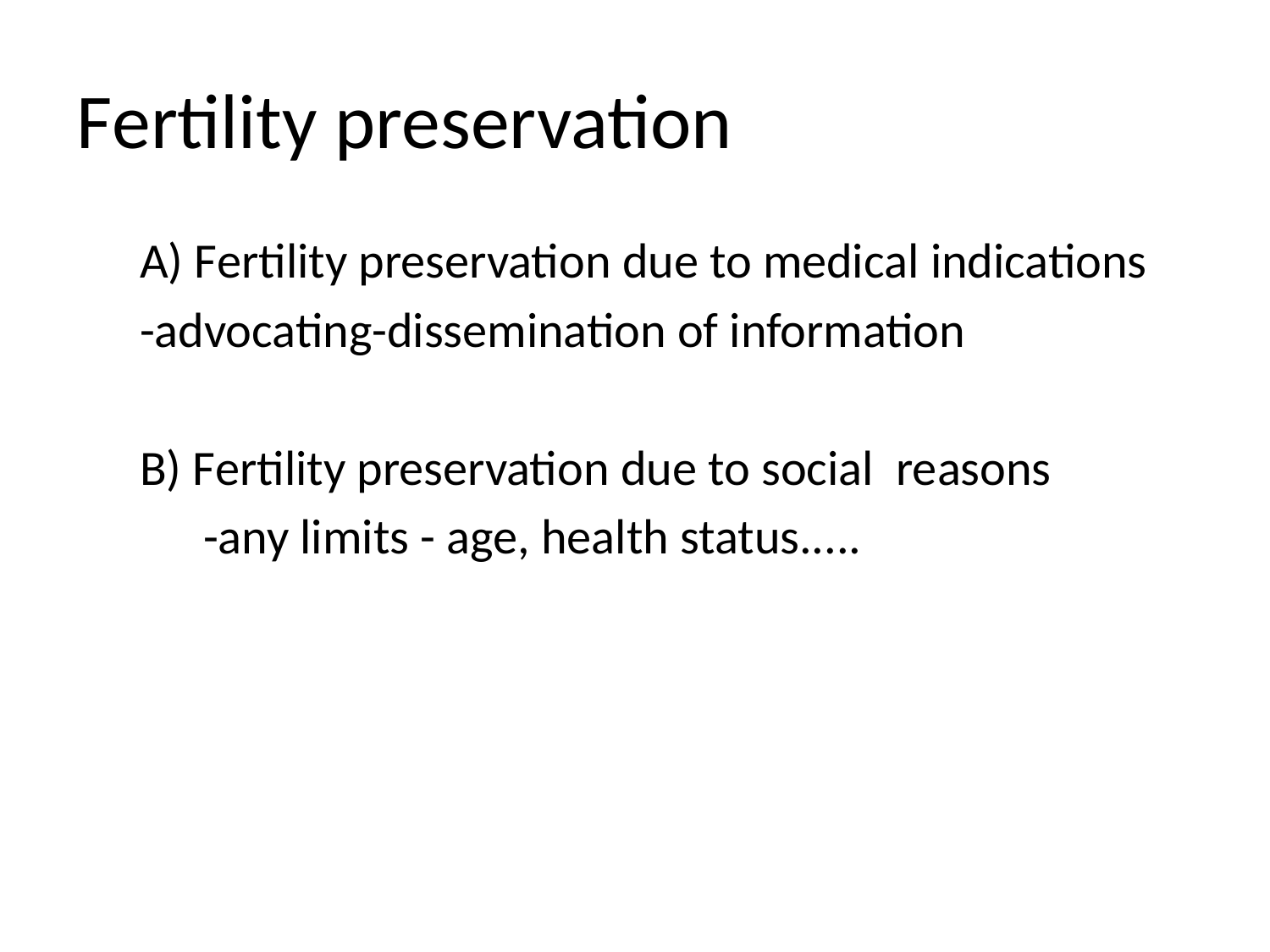

# Fertility preservation
A) Fertility preservation due to medical indications
-advocating-dissemination of information

B) Fertility preservation due to social  reasons
-any limits - age, health status.....